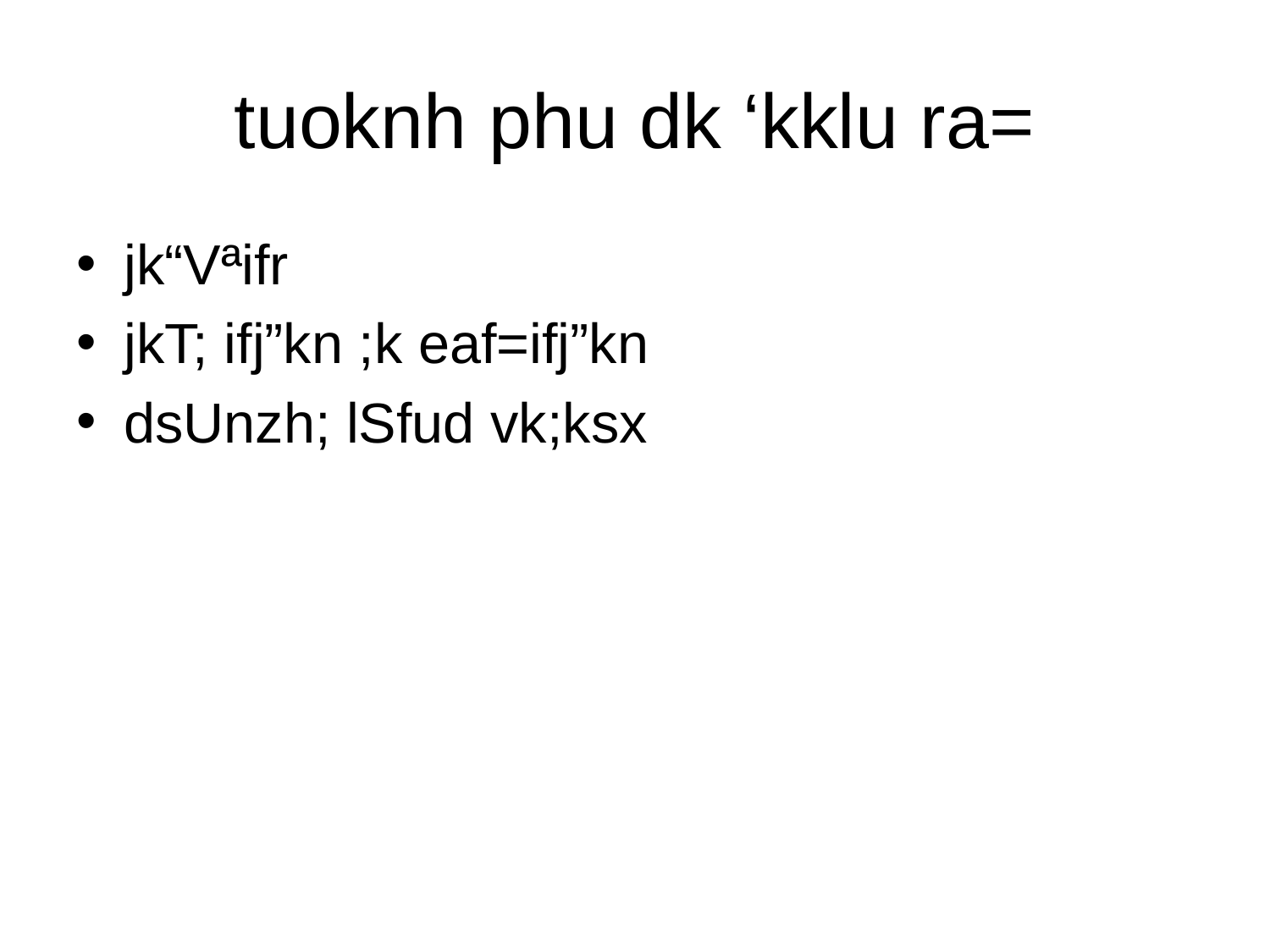

# tuoknh phu dk ‘kklu ra=
jk“Vªifr
jkT; ifj”kn ;k eaf=ifj”kn
dsUnzh; lSfud vk;ksx